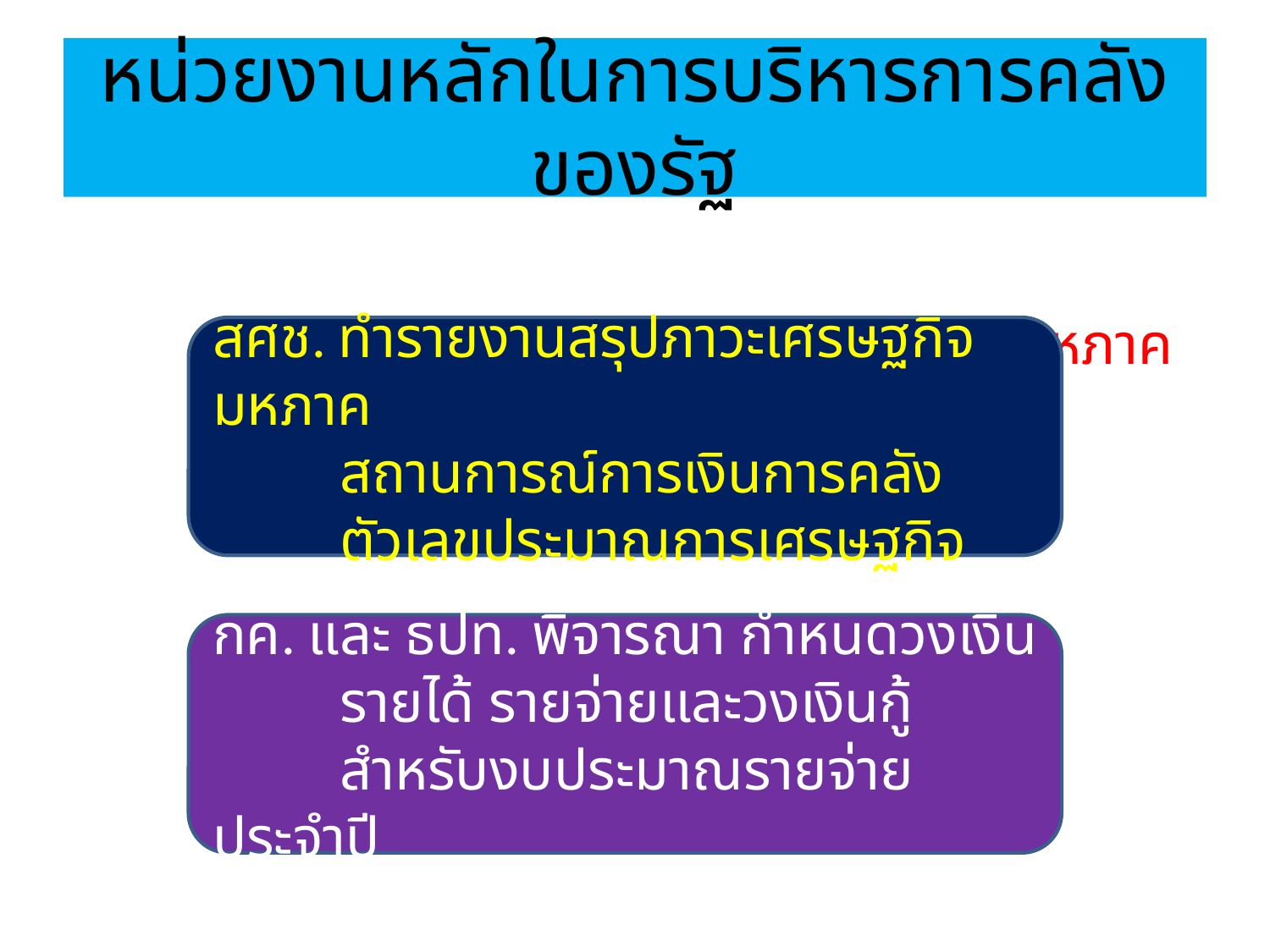

# หน่วยงานหลักในการบริหารการคลังของรัฐ

		สศช. ทำรายงานสรุปภาวะเศรษฐกิจมหภาค
			สถานการณ์การเงินการคลัง
			ตัวเลขประมาณการเศรษฐกิจ

สศช. ทำรายงานสรุปภาวะเศรษฐกิจมหภาค
	สถานการณ์การเงินการคลัง
	ตัวเลขประมาณการเศรษฐกิจ
กค. และ ธปท. พิจารณา กำหนดวงเงิน
	รายได้ รายจ่ายและวงเงินกู้
	สำหรับงบประมาณรายจ่ายประจำปี